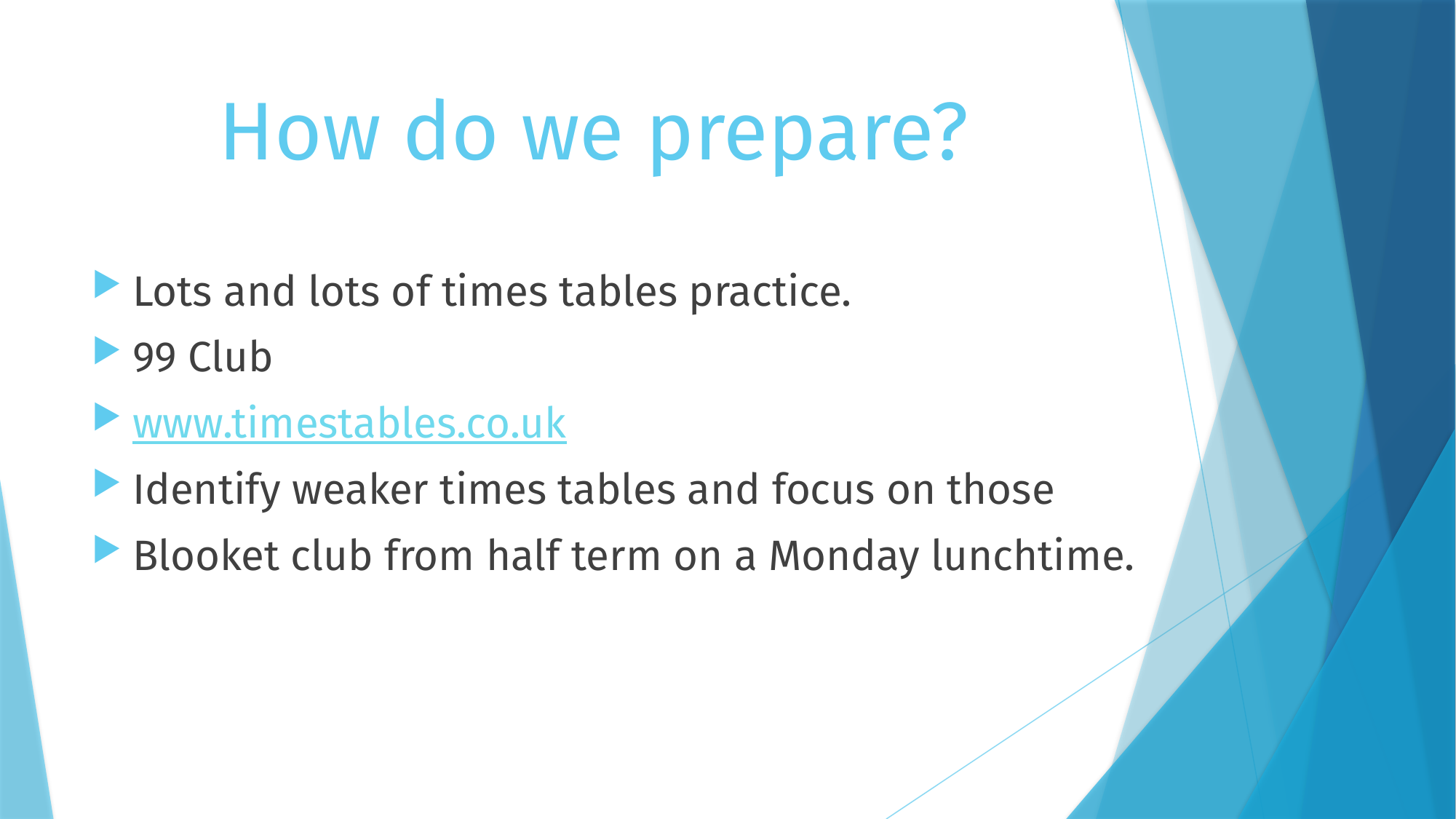

# How do we prepare?
Lots and lots of times tables practice.
99 Club
www.timestables.co.uk
Identify weaker times tables and focus on those
Blooket club from half term on a Monday lunchtime.